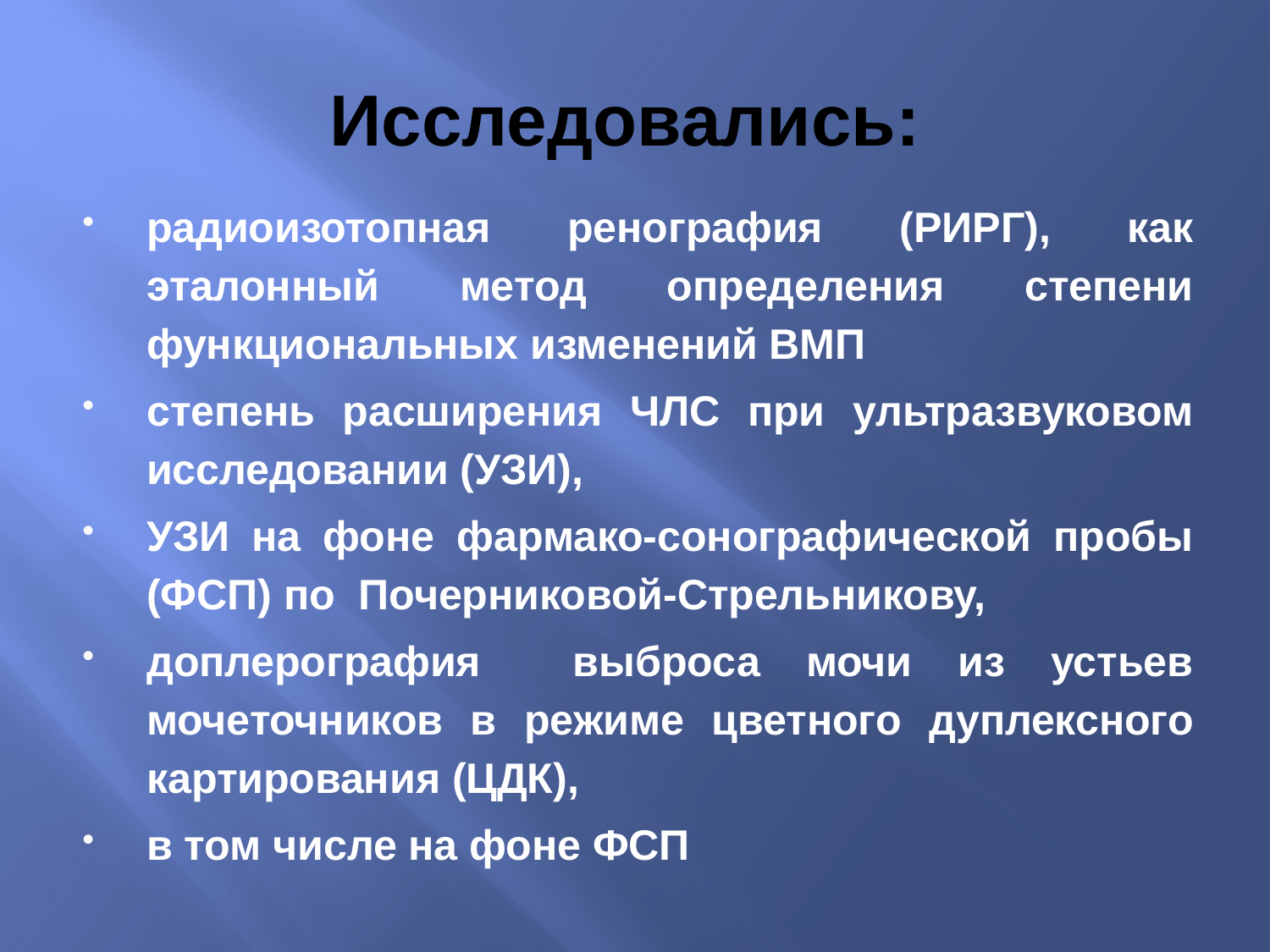

# Исследовались:
радиоизотопная ренография (РИРГ), как эталонный метод определения степени функциональных изменений ВМП
степень расширения ЧЛС при ультразвуковом исследовании (УЗИ),
УЗИ на фоне фармако-сонографической пробы (ФСП) по  Почерниковой-Стрельникову,
доплерография  выброса мочи из устьев мочеточников в режиме цветного дуплексного картирования (ЦДК),
в том числе на фоне ФСП